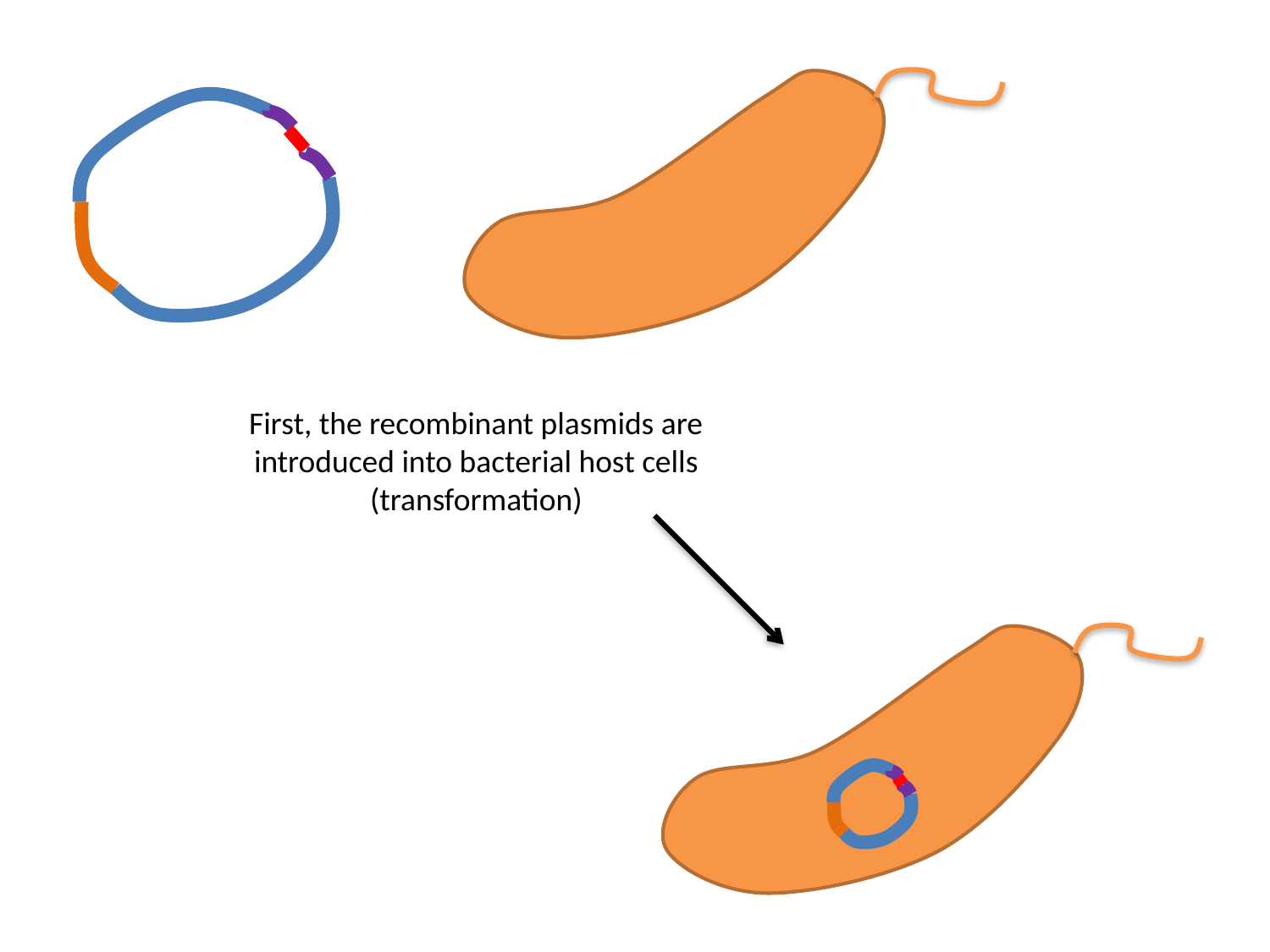

First, the recombinant plasmids are introduced into bacterial host cells (transformation)